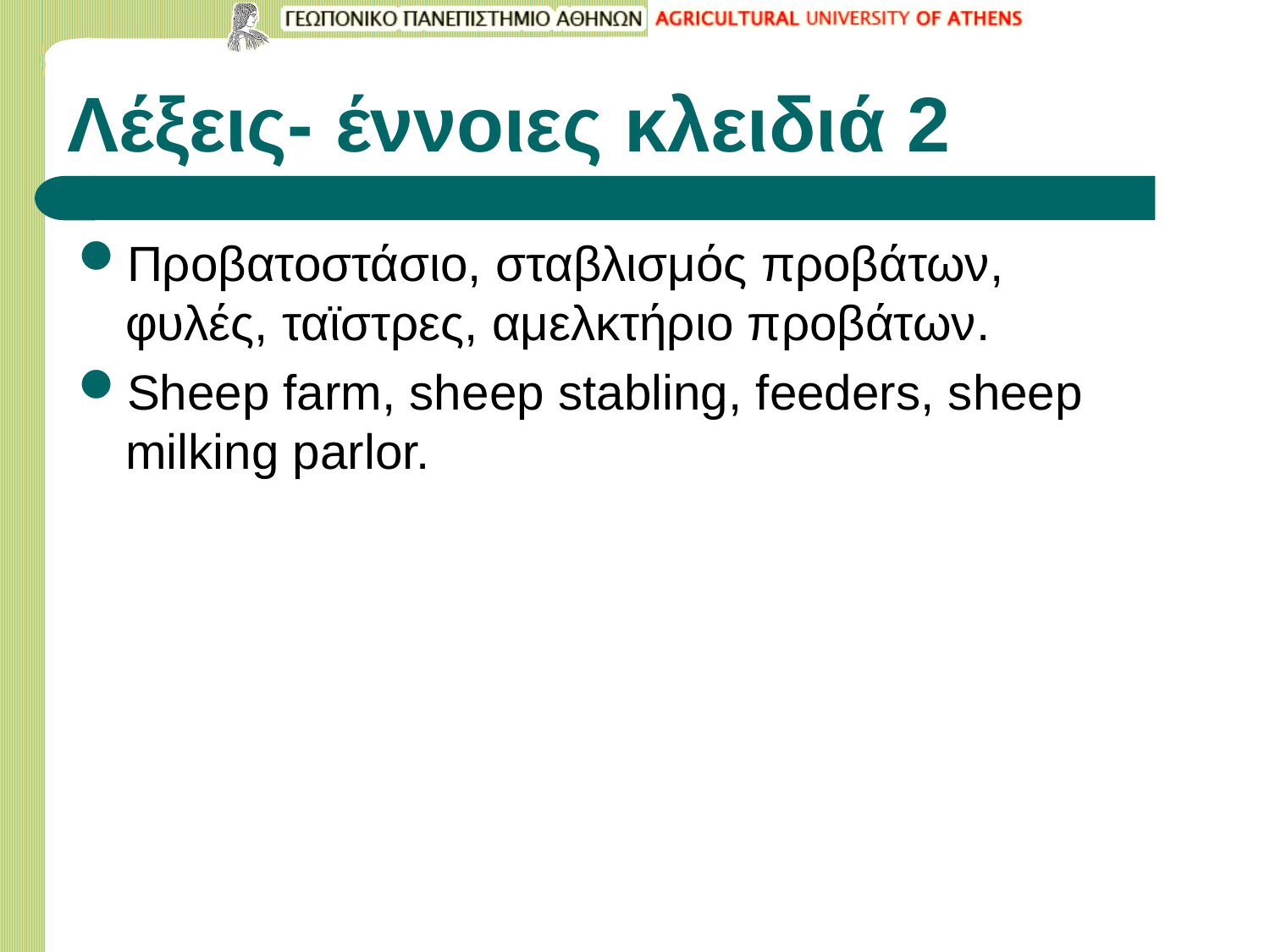

# Λέξεις- έννοιες κλειδιά 2
Προβατοστάσιο, σταβλισμός προβάτων, φυλές, ταϊστρες, αμελκτήριο προβάτων.
Sheep farm, sheep stabling, feeders, sheep milking parlor.